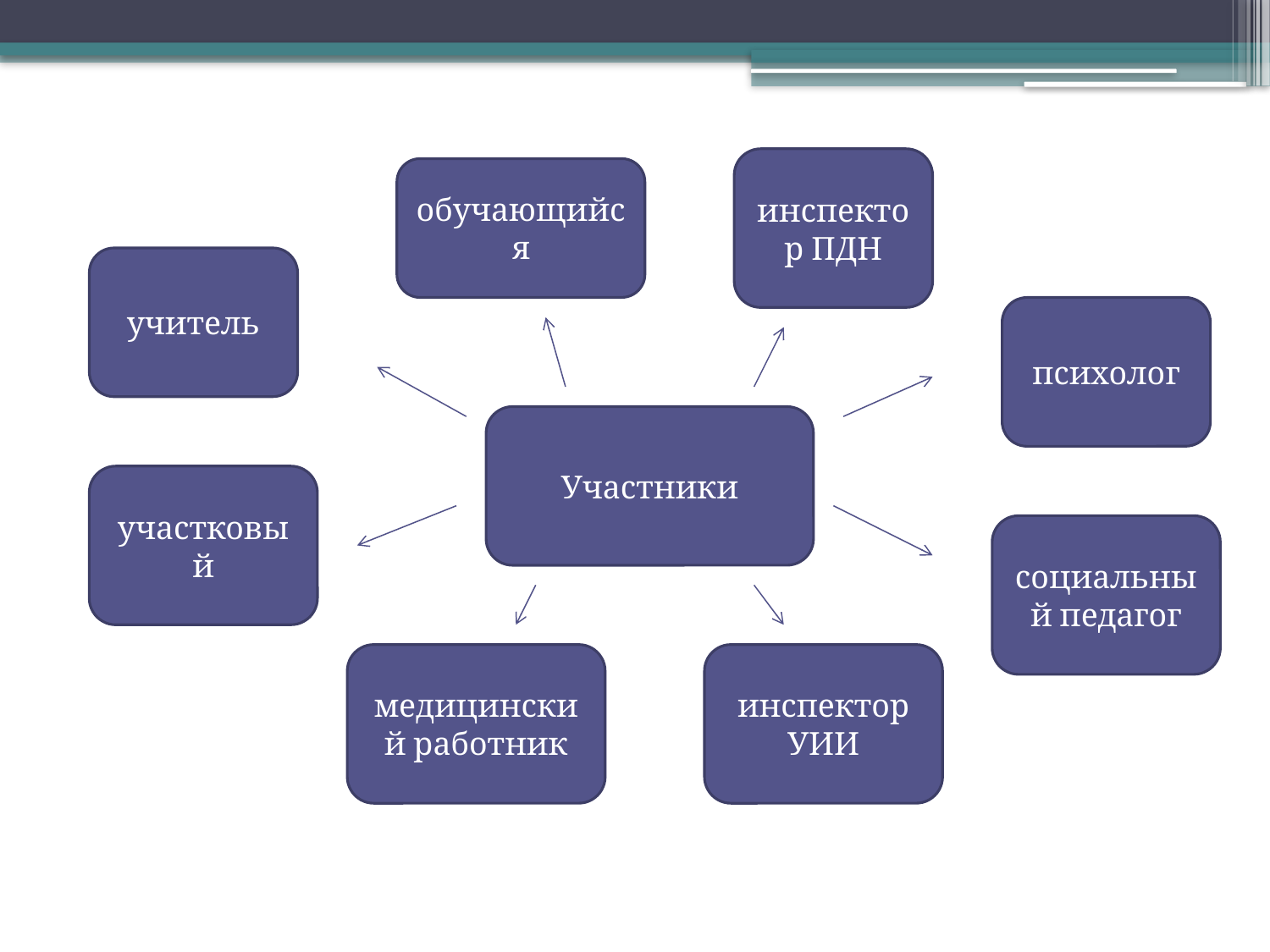

инспектор ПДН
обучающийся
учитель
психолог
Участники
участковый
социальный педагог
медицинский работник
инспектор УИИ